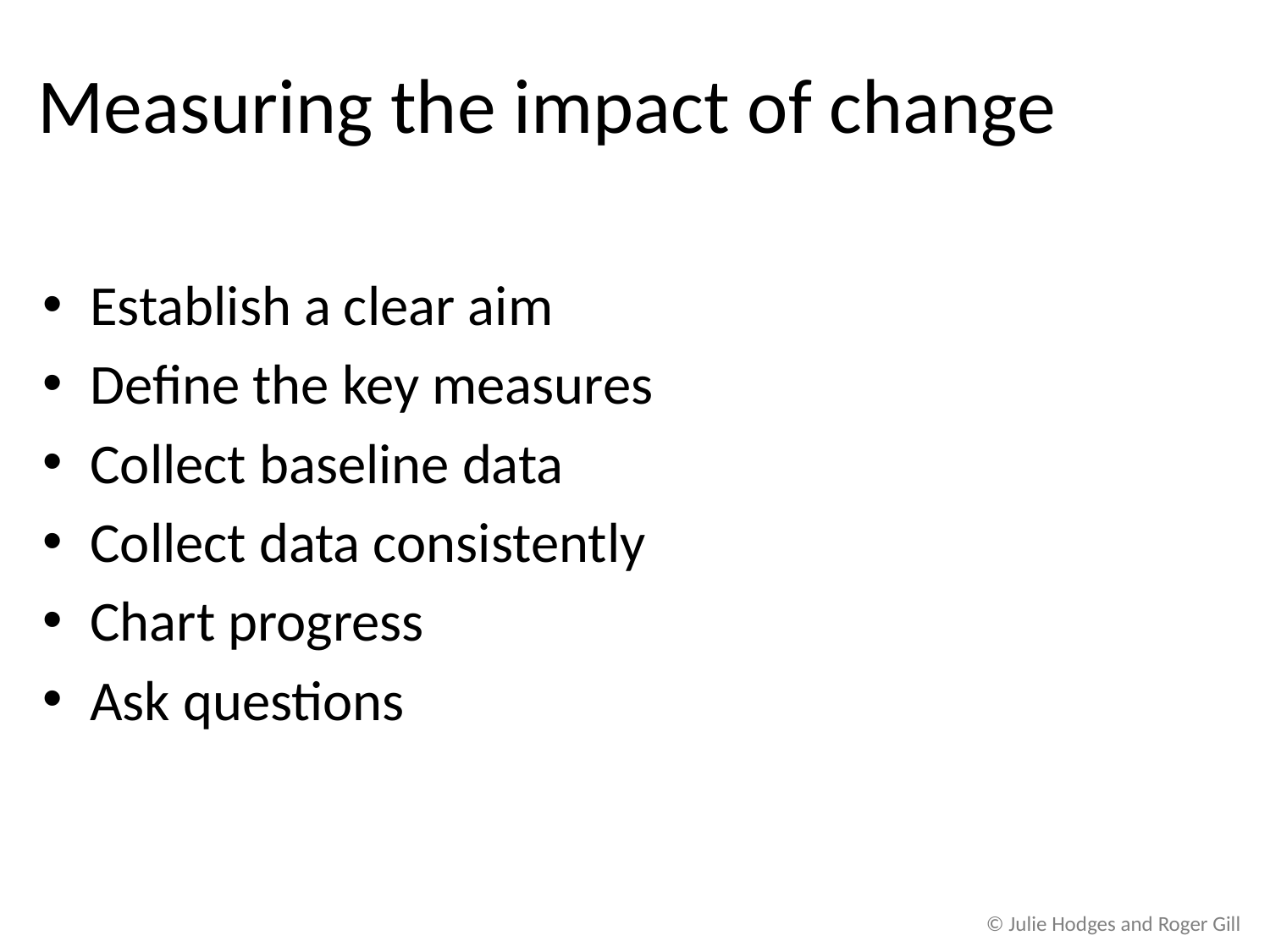

# Measuring the impact of change
Establish a clear aim
Define the key measures
Collect baseline data
Collect data consistently
Chart progress
Ask questions
© Julie Hodges and Roger Gill